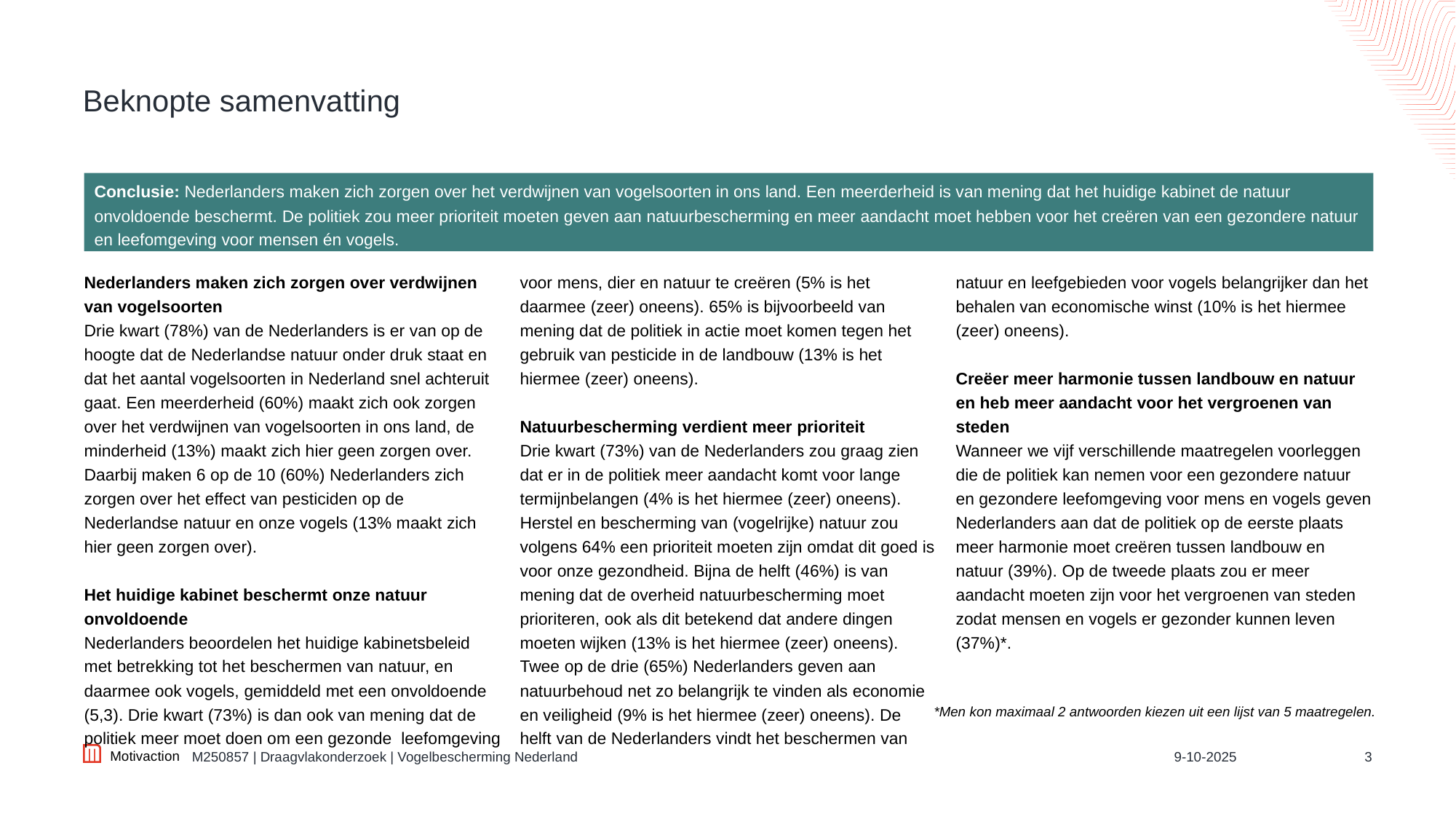

# Beknopte samenvatting
Conclusie: Nederlanders maken zich zorgen over het verdwijnen van vogelsoorten in ons land. Een meerderheid is van mening dat het huidige kabinet de natuur onvoldoende beschermt. De politiek zou meer prioriteit moeten geven aan natuurbescherming en meer aandacht moet hebben voor het creëren van een gezondere natuur en leefomgeving voor mensen én vogels.
Nederlanders maken zich zorgen over verdwijnen van vogelsoorten
Drie kwart (78%) van de Nederlanders is er van op de hoogte dat de Nederlandse natuur onder druk staat en dat het aantal vogelsoorten in Nederland snel achteruit gaat. Een meerderheid (60%) maakt zich ook zorgen over het verdwijnen van vogelsoorten in ons land, de minderheid (13%) maakt zich hier geen zorgen over. Daarbij maken 6 op de 10 (60%) Nederlanders zich zorgen over het effect van pesticiden op de Nederlandse natuur en onze vogels (13% maakt zich hier geen zorgen over).

Het huidige kabinet beschermt onze natuur onvoldoende
Nederlanders beoordelen het huidige kabinetsbeleid met betrekking tot het beschermen van natuur, en daarmee ook vogels, gemiddeld met een onvoldoende (5,3). Drie kwart (73%) is dan ook van mening dat de politiek meer moet doen om een gezonde  leefomgeving voor mens, dier en natuur te creëren (5% is het daarmee (zeer) oneens). 65% is bijvoorbeeld van mening dat de politiek in actie moet komen tegen het gebruik van pesticide in de landbouw (13% is het hiermee (zeer) oneens).

Natuurbescherming verdient meer prioriteit
Drie kwart (73%) van de Nederlanders zou graag zien dat er in de politiek meer aandacht komt voor lange termijnbelangen (4% is het hiermee (zeer) oneens). Herstel en bescherming van (vogelrijke) natuur zou volgens 64% een prioriteit moeten zijn omdat dit goed is voor onze gezondheid. Bijna de helft (46%) is van mening dat de overheid natuurbescherming moet prioriteren, ook als dit betekend dat andere dingen moeten wijken (13% is het hiermee (zeer) oneens). Twee op de drie (65%) Nederlanders geven aan natuurbehoud net zo belangrijk te vinden als economie en veiligheid (9% is het hiermee (zeer) oneens). De helft van de Nederlanders vindt het beschermen van natuur en leefgebieden voor vogels belangrijker dan het behalen van economische winst (10% is het hiermee (zeer) oneens).

Creëer meer harmonie tussen landbouw en natuur en heb meer aandacht voor het vergroenen van steden
Wanneer we vijf verschillende maatregelen voorleggen die de politiek kan nemen voor een gezondere natuur en gezondere leefomgeving voor mens en vogels geven Nederlanders aan dat de politiek op de eerste plaats meer harmonie moet creëren tussen landbouw en natuur (39%). Op de tweede plaats zou er meer aandacht moeten zijn voor het vergroenen van steden zodat mensen en vogels er gezonder kunnen leven (37%)*.

*Men kon maximaal 2 antwoorden kiezen uit een lijst van 5 maatregelen.
M250857 | Draagvlakonderzoek | Vogelbescherming Nederland
9-10-2025
3